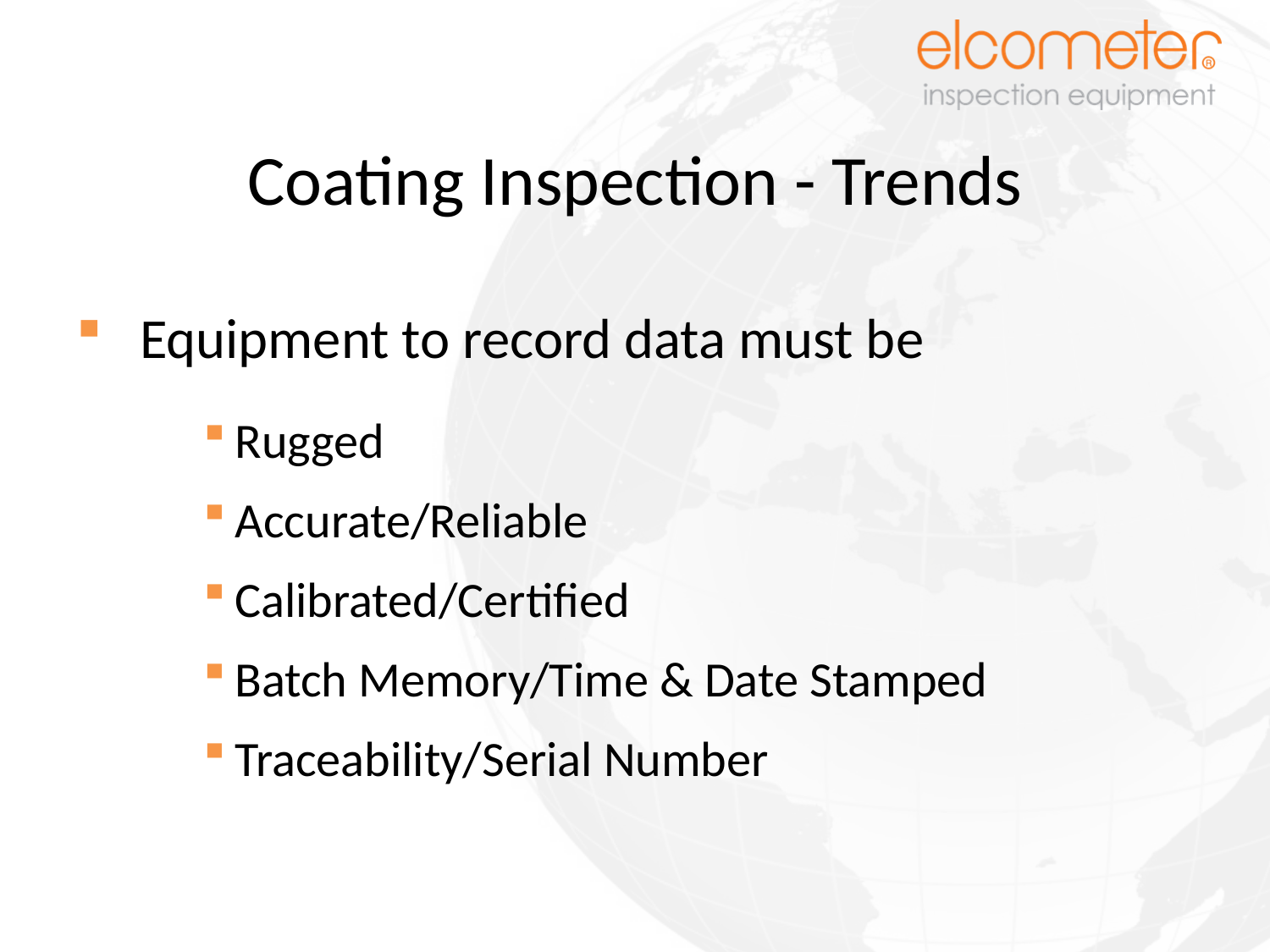

# Coating Inspection - Trends

Equipment to record data must be

Rugged
Accurate/Reliable
Calibrated/Certified
Batch Memory/Time & Date Stamped
Traceability/Serial Number